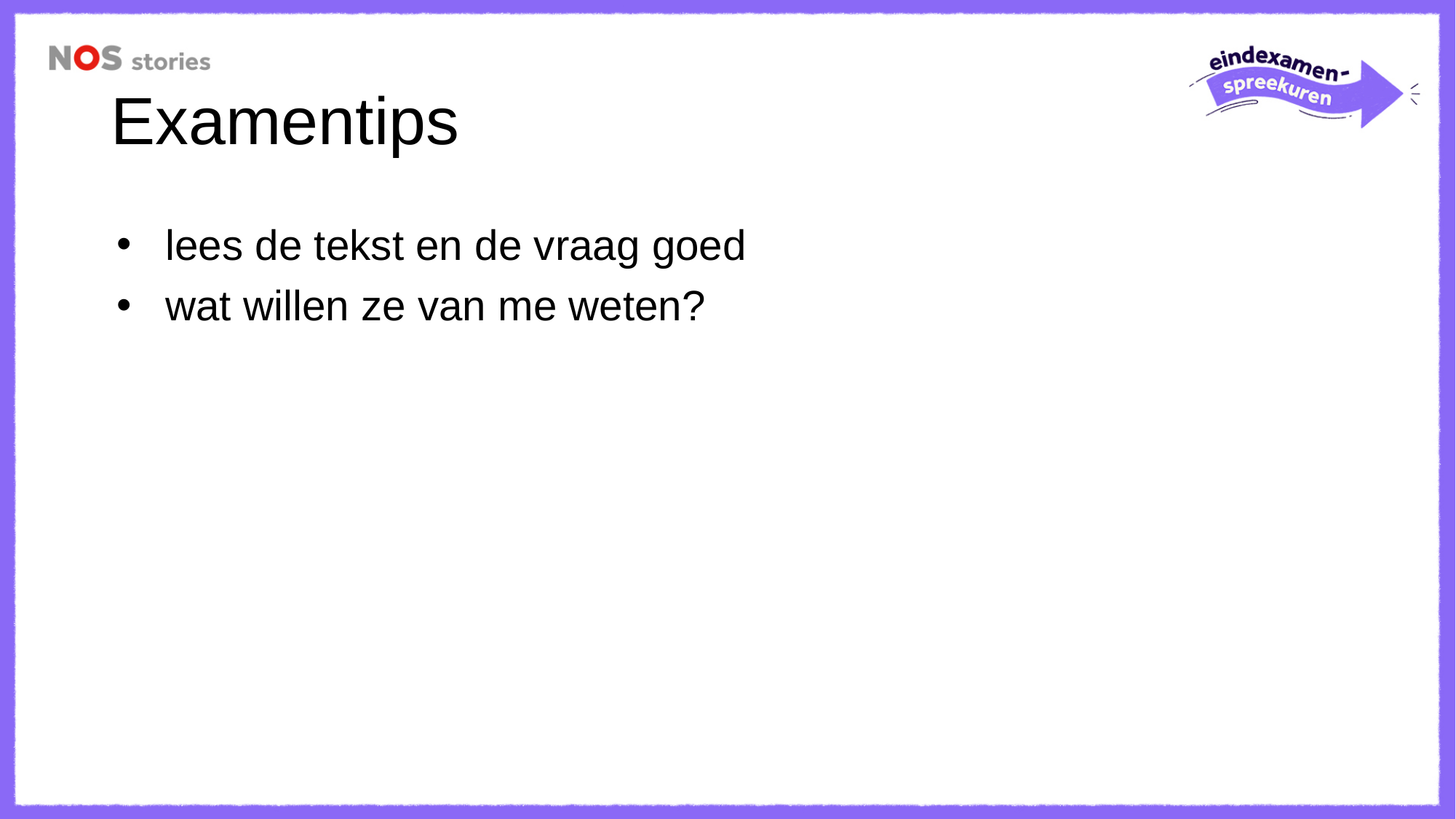

# Examentips
lees de tekst en de vraag goed
wat willen ze van me weten?